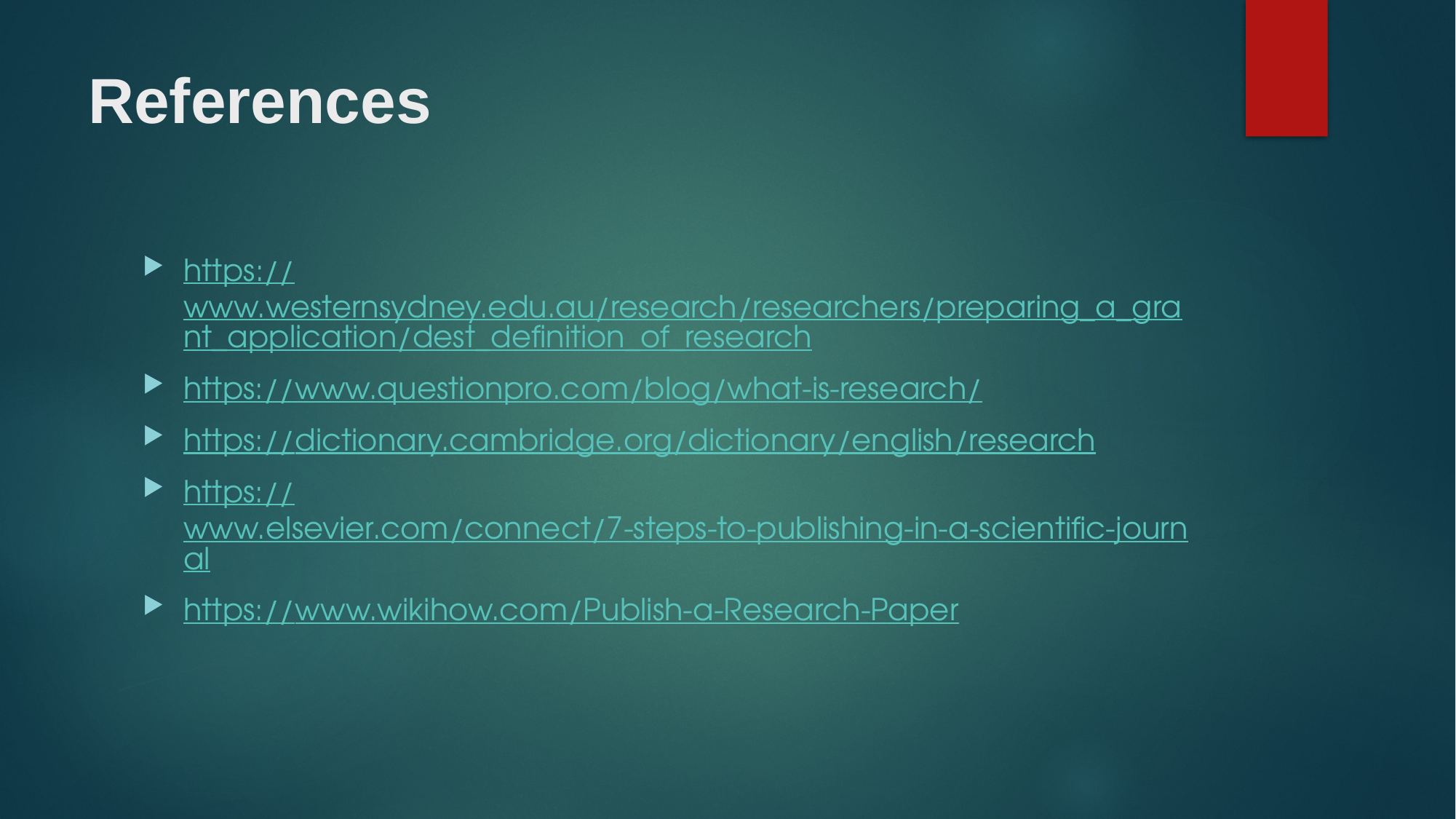

# References
https://www.westernsydney.edu.au/research/researchers/preparing_a_grant_application/dest_definition_of_research
https://www.questionpro.com/blog/what-is-research/
https://dictionary.cambridge.org/dictionary/english/research
https://www.elsevier.com/connect/7-steps-to-publishing-in-a-scientific-journal
https://www.wikihow.com/Publish-a-Research-Paper